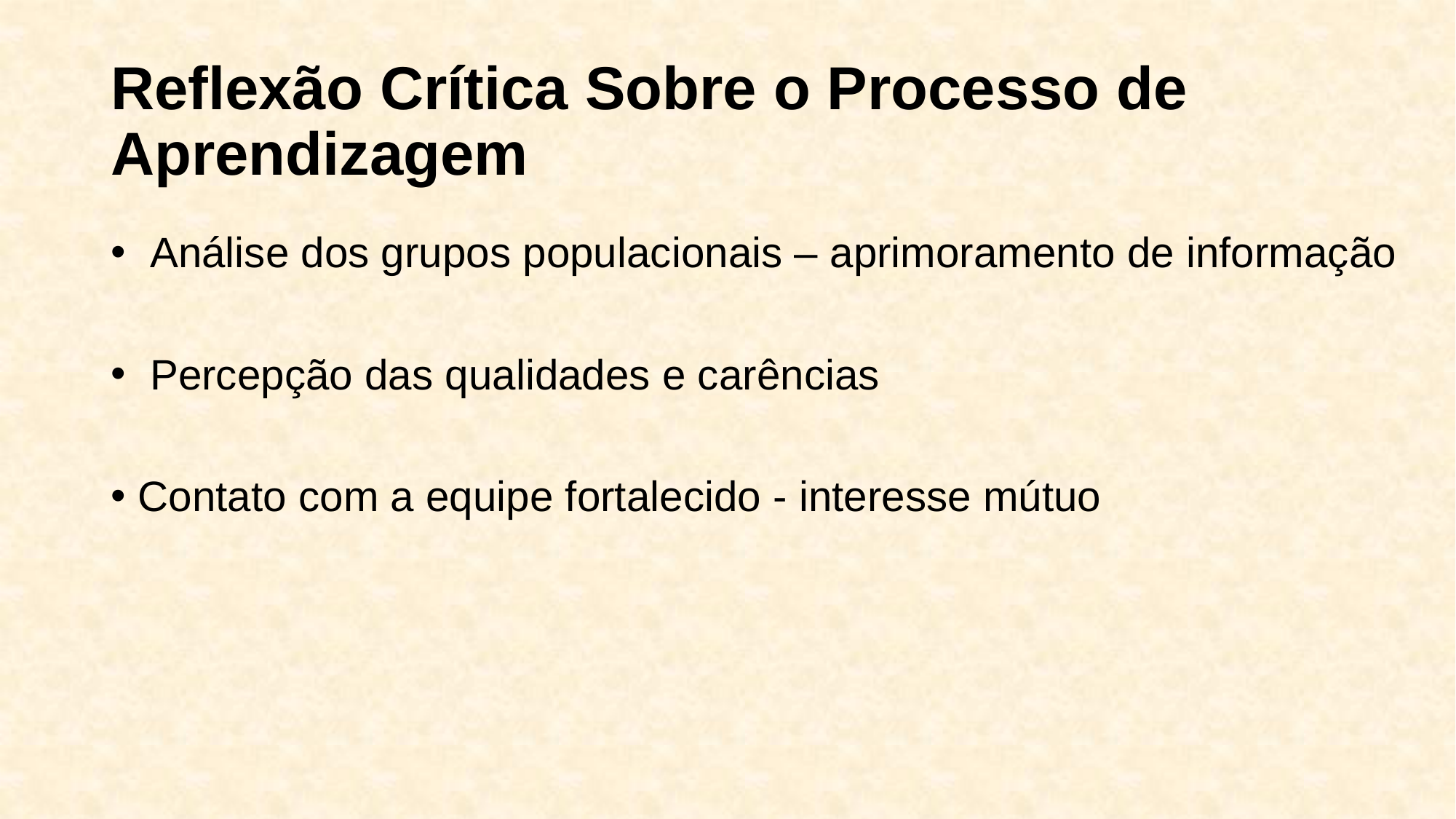

# Reflexão Crítica Sobre o Processo de Aprendizagem
 Análise dos grupos populacionais – aprimoramento de informação

 Percepção das qualidades e carências

Contato com a equipe fortalecido - interesse mútuo